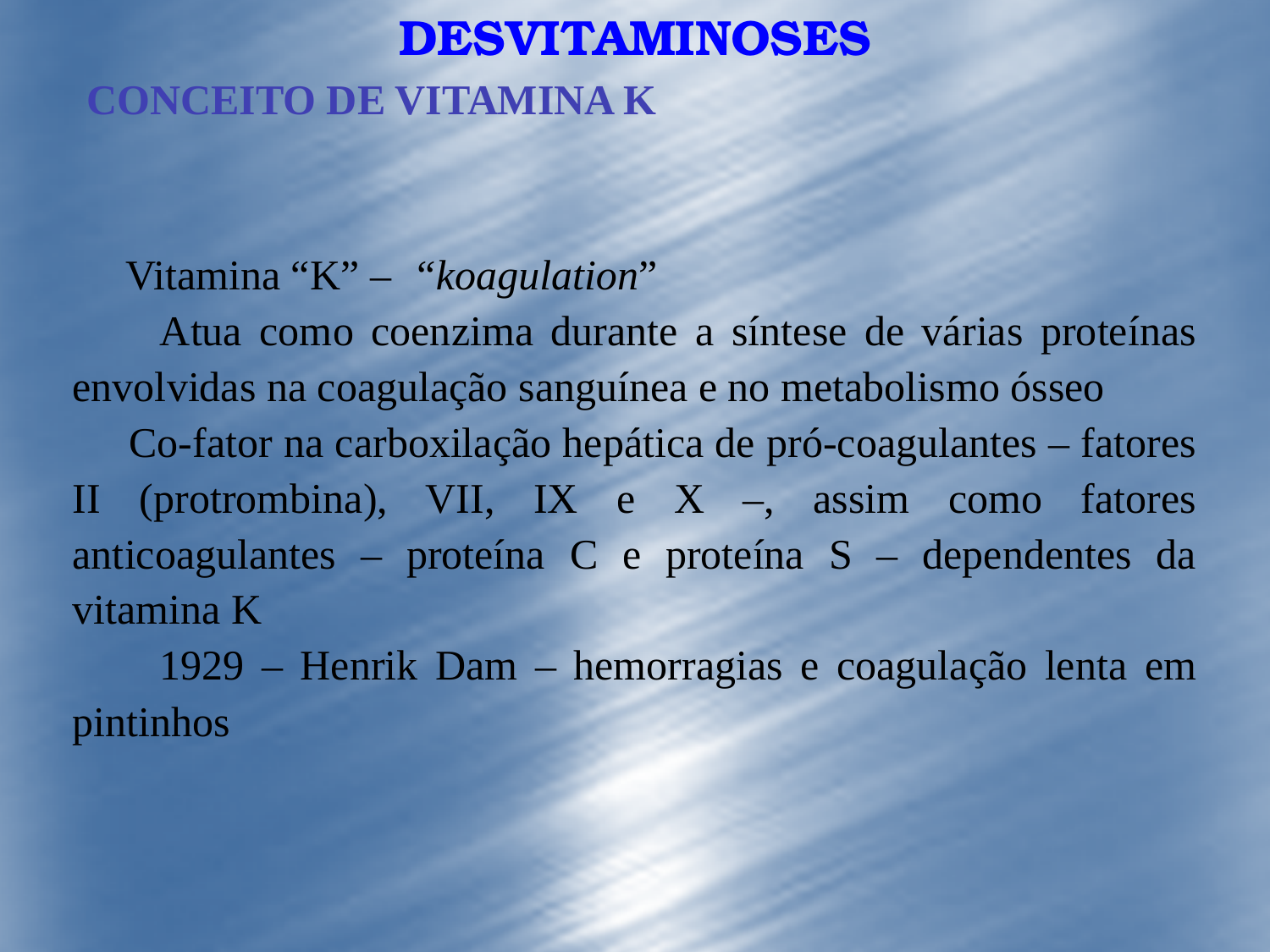

DESVITAMINOSES
CONCEITO DE VITAMINA K
     Vitamina “K” –  “koagulation”
     Atua como coenzima durante a síntese de várias proteínas envolvidas na coagulação sanguínea e no metabolismo ósseo
     Co-fator na carboxilação hepática de pró-coagulantes – fatores II (protrombina), VII, IX e X –, assim como fatores anticoagulantes – proteína C e proteína S – dependentes da vitamina K
     1929 – Henrik Dam – hemorragias e coagulação lenta em pintinhos